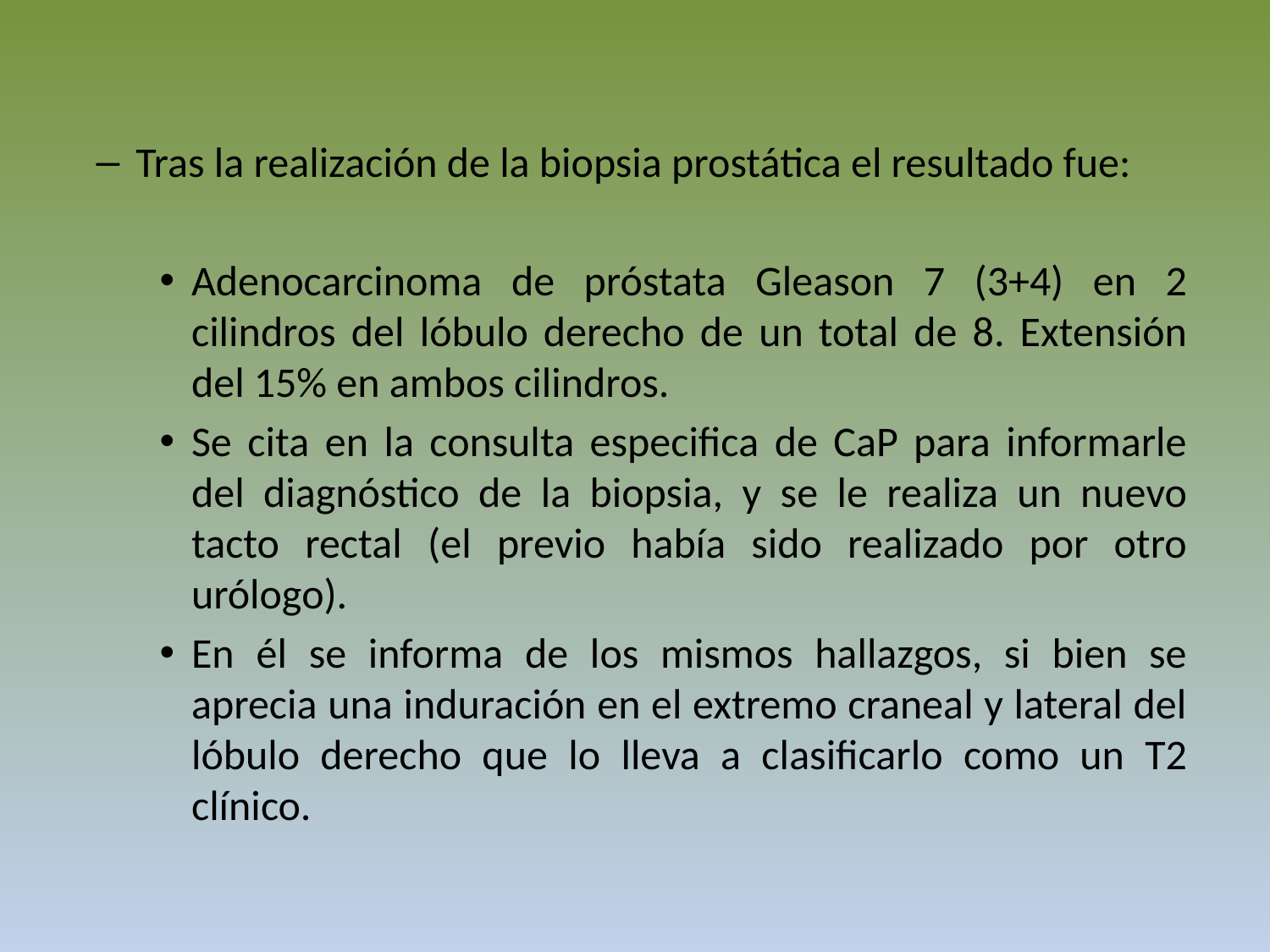

#
Tras la realización de la biopsia prostática el resultado fue:

Adenocarcinoma de próstata Gleason 7 (3+4) en 2 cilindros del lóbulo derecho de un total de 8. Extensión del 15% en ambos cilindros.
Se cita en la consulta especifica de CaP para informarle del diagnóstico de la biopsia, y se le realiza un nuevo tacto rectal (el previo había sido realizado por otro urólogo).
En él se informa de los mismos hallazgos, si bien se aprecia una induración en el extremo craneal y lateral del lóbulo derecho que lo lleva a clasificarlo como un T2 clínico.